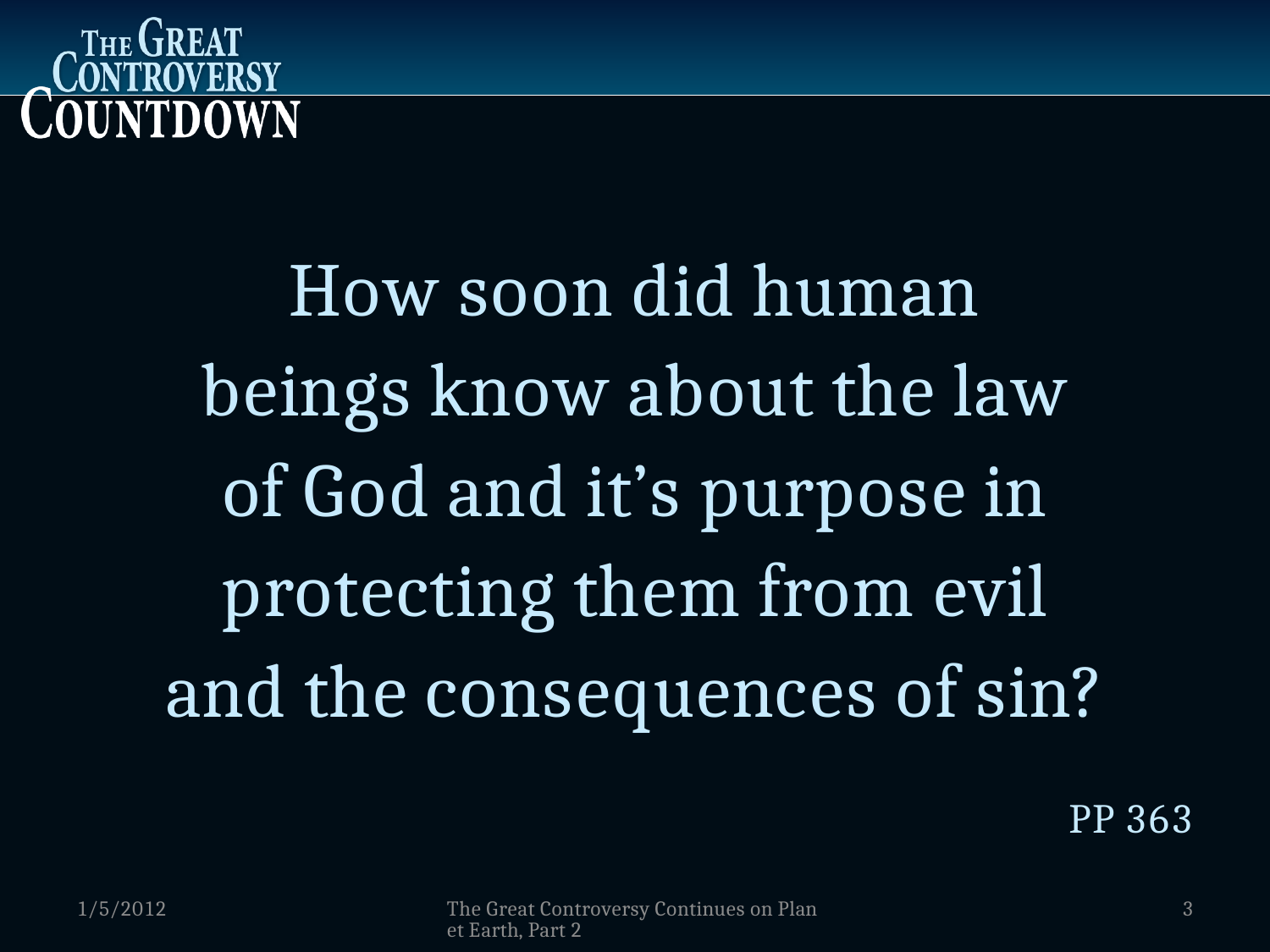

How soon did human
beings know about the law
of God and it’s purpose in protecting them from evil
and the consequences of sin?

PP 363
1/5/2012
The Great Controversy Continues on Planet Earth, Part 2
3